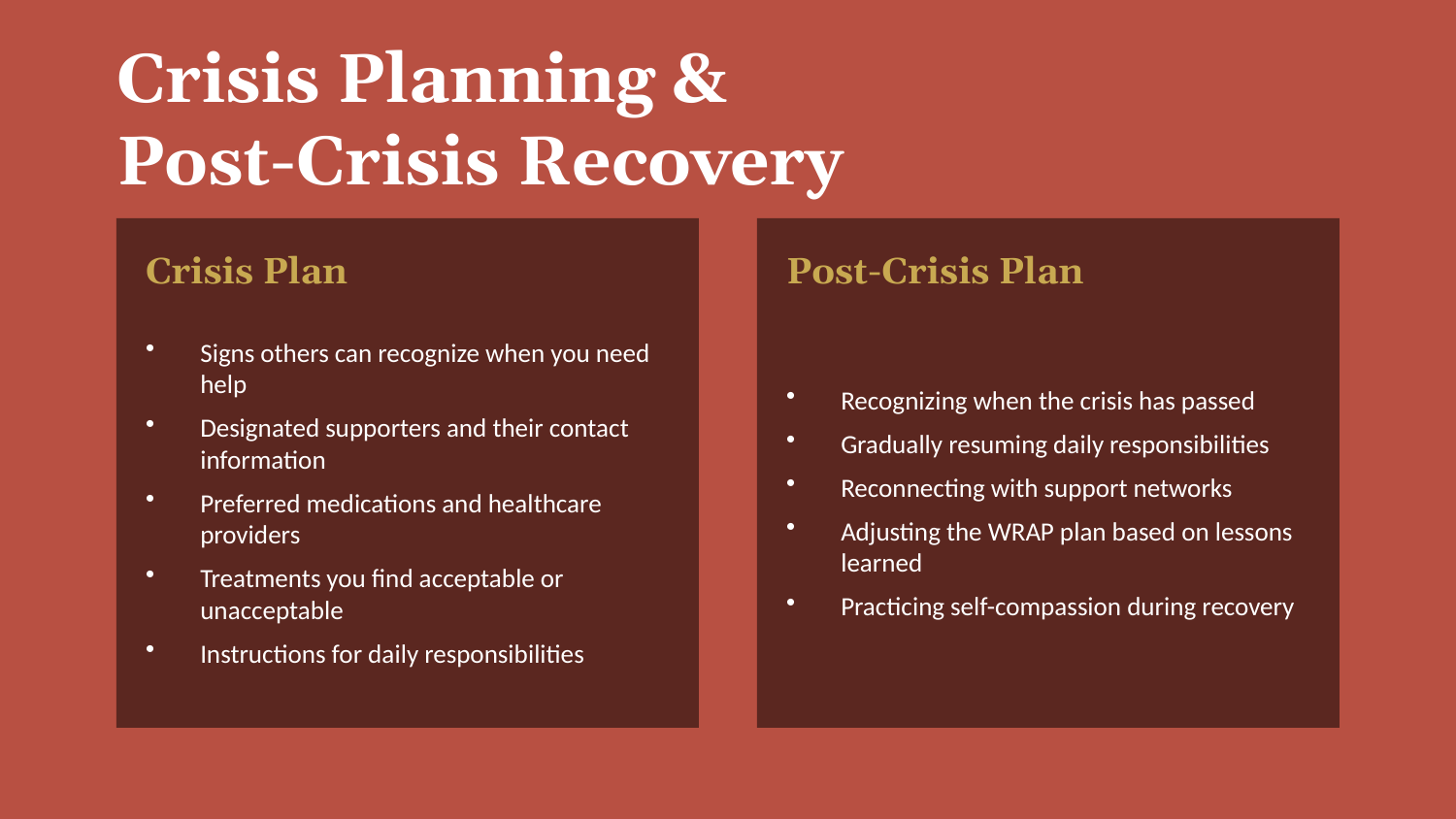

Crisis Planning &
Post-Crisis Recovery

Crisis Plan
Post-Crisis Plan
Signs others can recognize when you need help
Designated supporters and their contact information
Preferred medications and healthcare providers
Treatments you find acceptable or unacceptable
Instructions for daily responsibilities
Recognizing when the crisis has passed
Gradually resuming daily responsibilities
Reconnecting with support networks
Adjusting the WRAP plan based on lessons learned
Practicing self-compassion during recovery